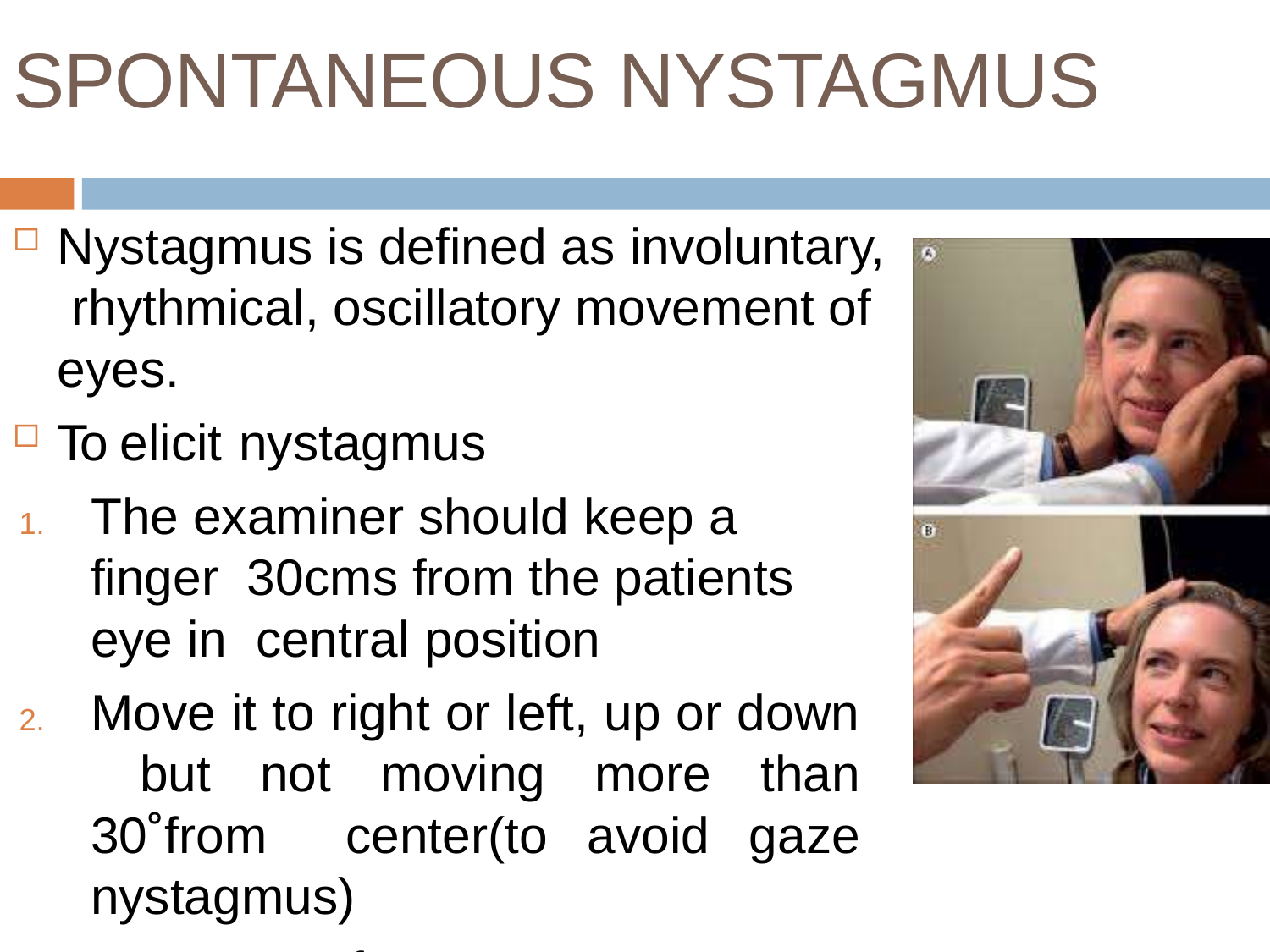

# SPONTANEOUS NYSTAGMUS

Nystagmus is defined as involuntary,  rhythmical, oscillatory movement of  eyes.
To elicit nystagmus
The examiner should keep a finger  30cms from the patients eye in  central position
Move it to right or left, up or down  but not moving more than 30˚from  center(to avoid gaze nystagmus)
Presence of spontaneous